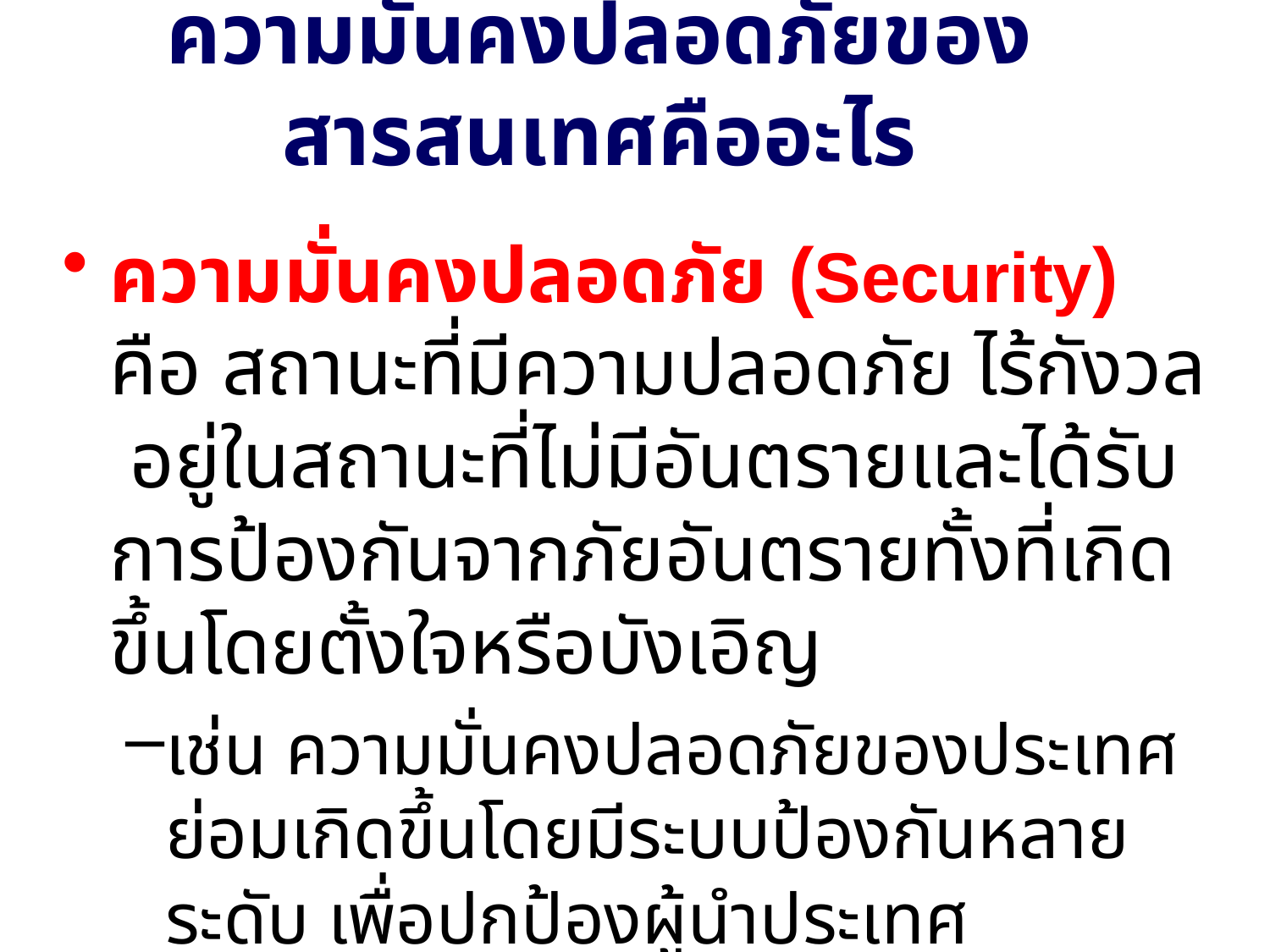

# ความมั่นคงปลอดภัยของสารสนเทศคืออะไร
ความมั่นคงปลอดภัย (Security) คือ สถานะที่มีความปลอดภัย ไร้กังวล  อยู่ในสถานะที่ไม่มีอันตรายและได้รับการป้องกันจากภัยอันตรายทั้งที่เกิดขึ้นโดยตั้งใจหรือบังเอิญ
เช่น ความมั่นคงปลอดภัยของประเทศ ย่อมเกิดขึ้นโดยมีระบบป้องกันหลายระดับ เพื่อปกป้องผู้นำประเทศ ทรัพย์สิน ทรัพยากร และประชาชนของประเทศ